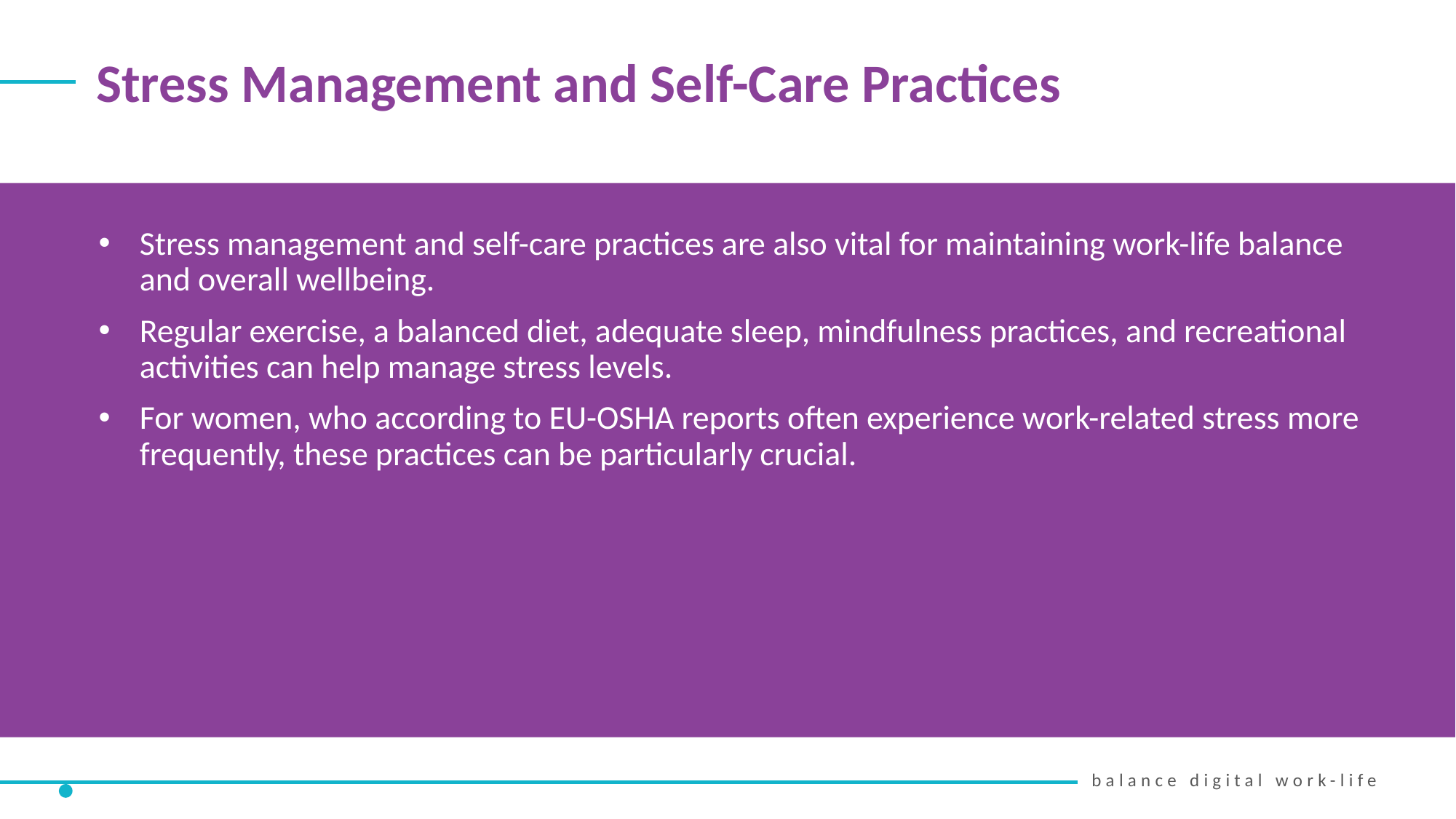

Stress Management and Self-Care Practices
Stress management and self-care practices are also vital for maintaining work-life balance and overall wellbeing.
Regular exercise, a balanced diet, adequate sleep, mindfulness practices, and recreational activities can help manage stress levels.
For women, who according to EU-OSHA reports often experience work-related stress more frequently, these practices can be particularly crucial.